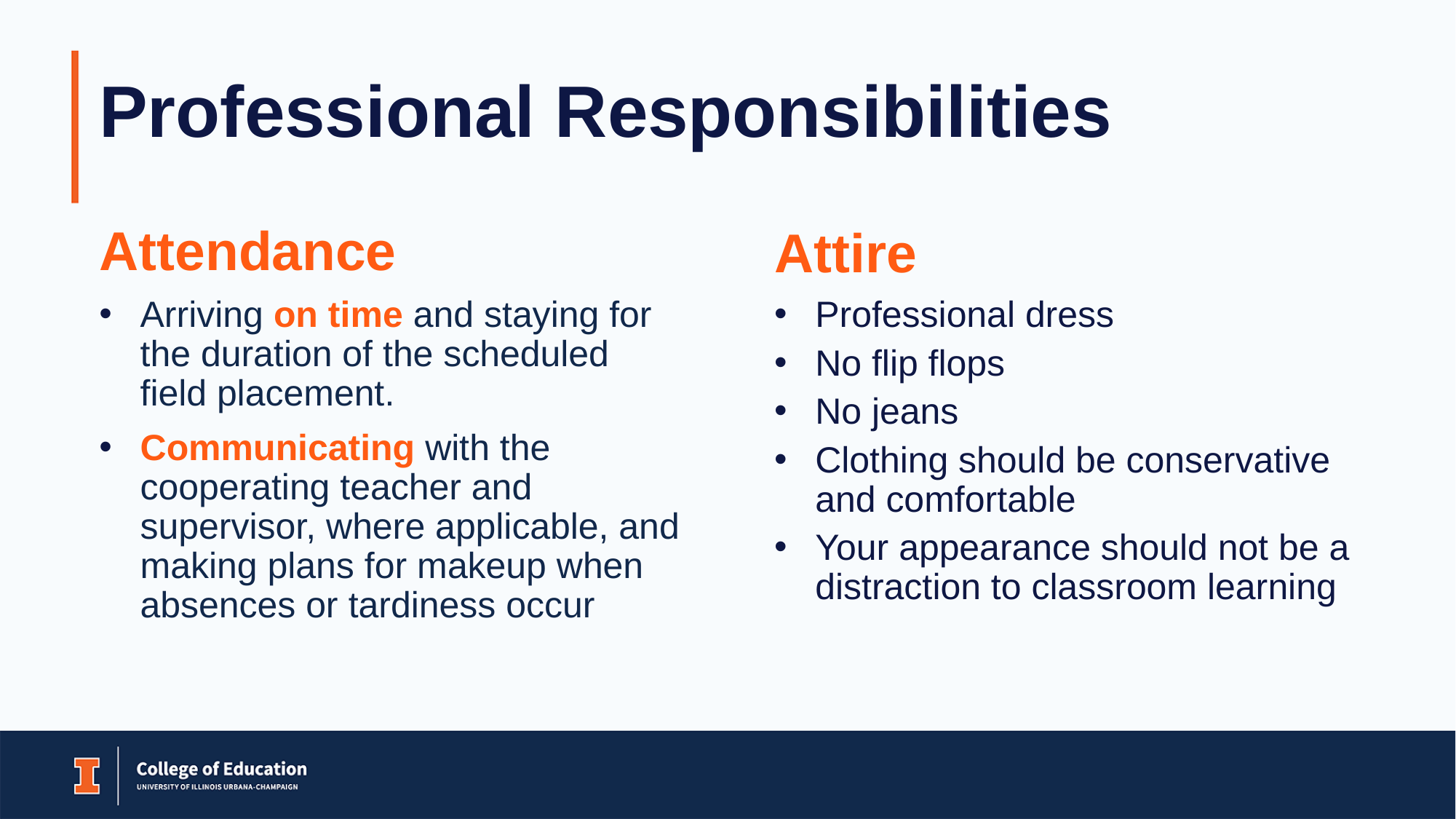

# Professional Responsibilities
Attendance
Attire
Arriving on time and staying for the duration of the scheduled field placement.
Communicating with the cooperating teacher and supervisor, where applicable, and making plans for makeup when absences or tardiness occur

Professional dress
No flip flops
No jeans
Clothing should be conservative and comfortable
Your appearance should not be a distraction to classroom learning